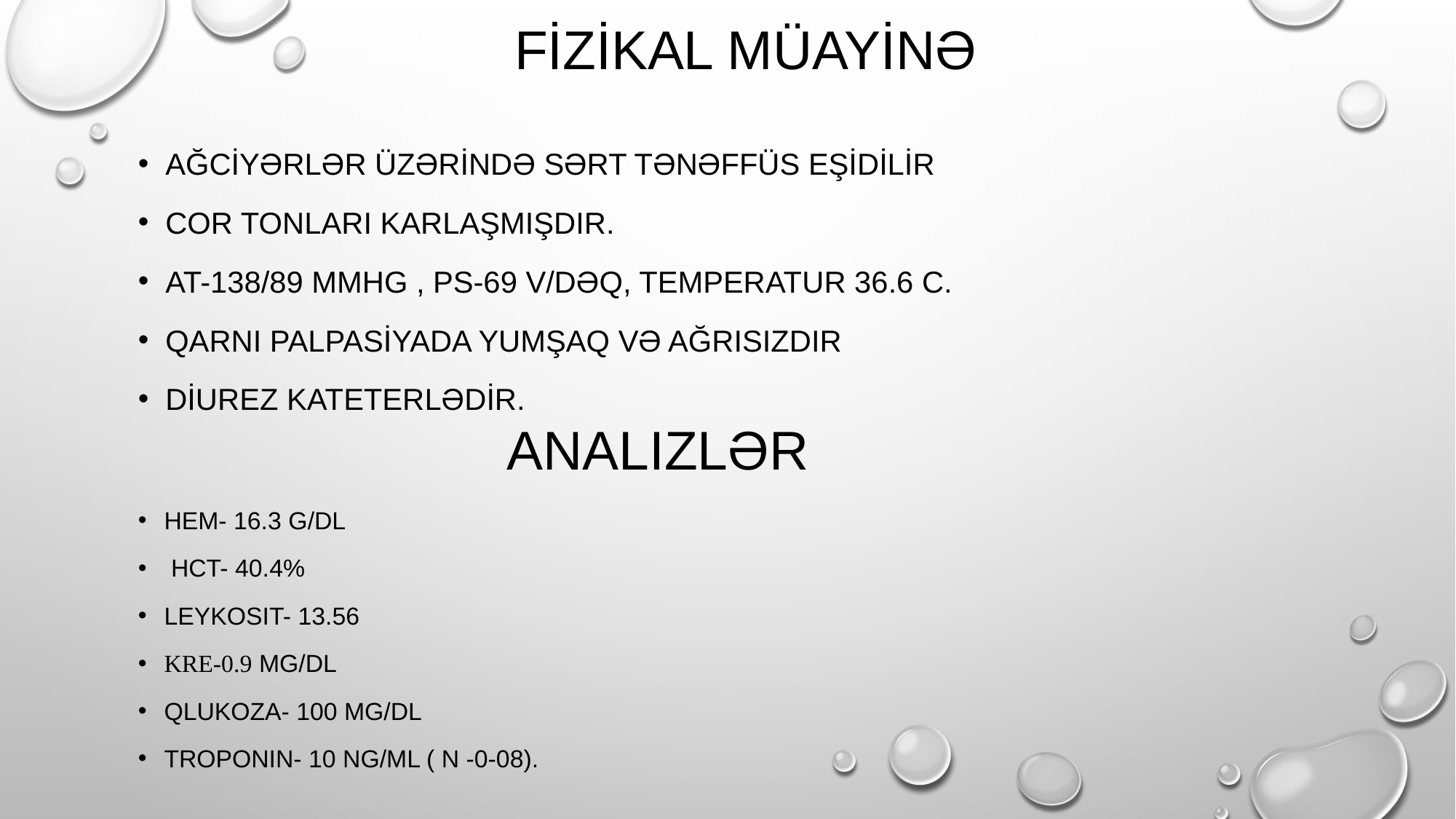

# Fİzİkal müayİnə
Ağcİyərlər üzərİndə sərt tənəffüs eşİdİlİr
cor tonlarI karlaşmIşdIr.
AT-138/89 mmHg , Ps-69 v/dəq, temperatur 36.6 C.
QarnI palpasİyada yumşaq və ağrısızdır
Dİurez kateterlədİr.
Analizlər

Hem- 16.3 g/dl
 Hct- 40.4%
Leykosit- 13.56
Kre-0.9 mg/dl
Qlukoza- 100 mg/dl
Troponin- 10 ng/ml ( N -0-08).